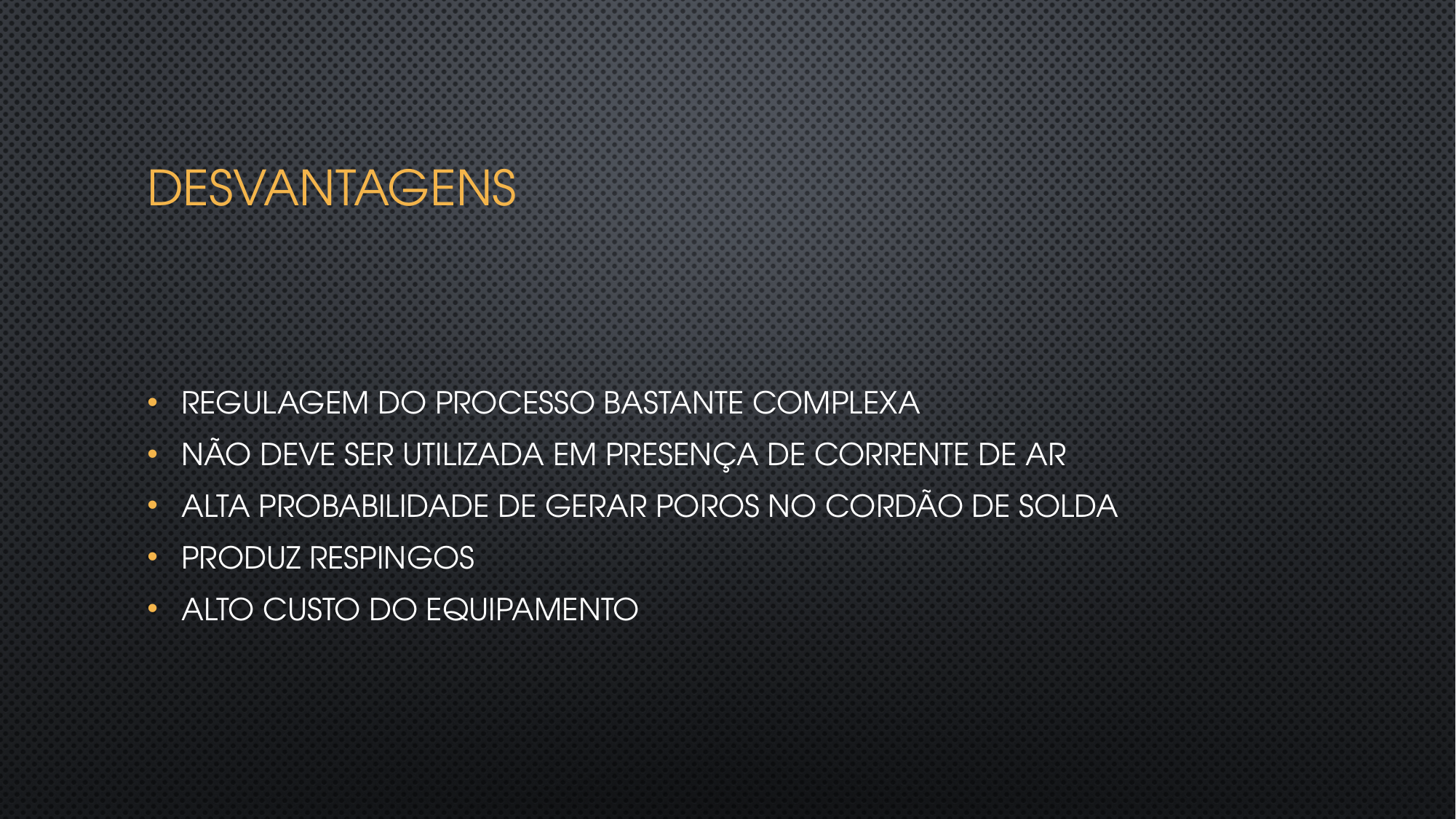

# desvantagens
Regulagem do processo bastante complexa
Não deve ser utilizada em presença de corrente de ar
Alta probabilidade de gerar poros no cordão de solda
Produz respingos
Alto custo do equipamento